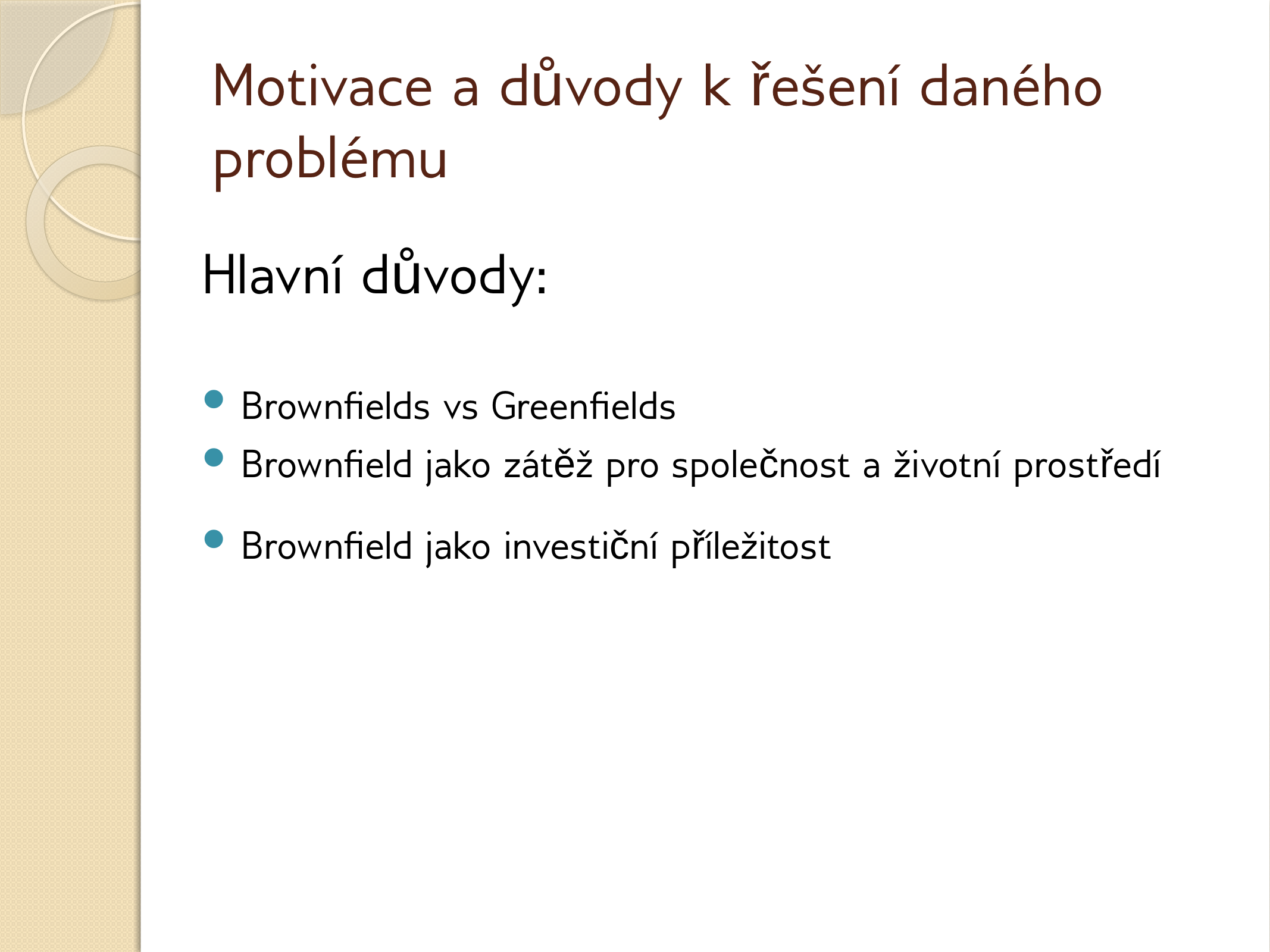

# Motivace a důvody k řešení daného problému
Hlavní důvody:

Brownfields vs Greenfields
Brownfield jako zátěž pro společnost a životní prostředí
Brownfield jako investiční příležitost